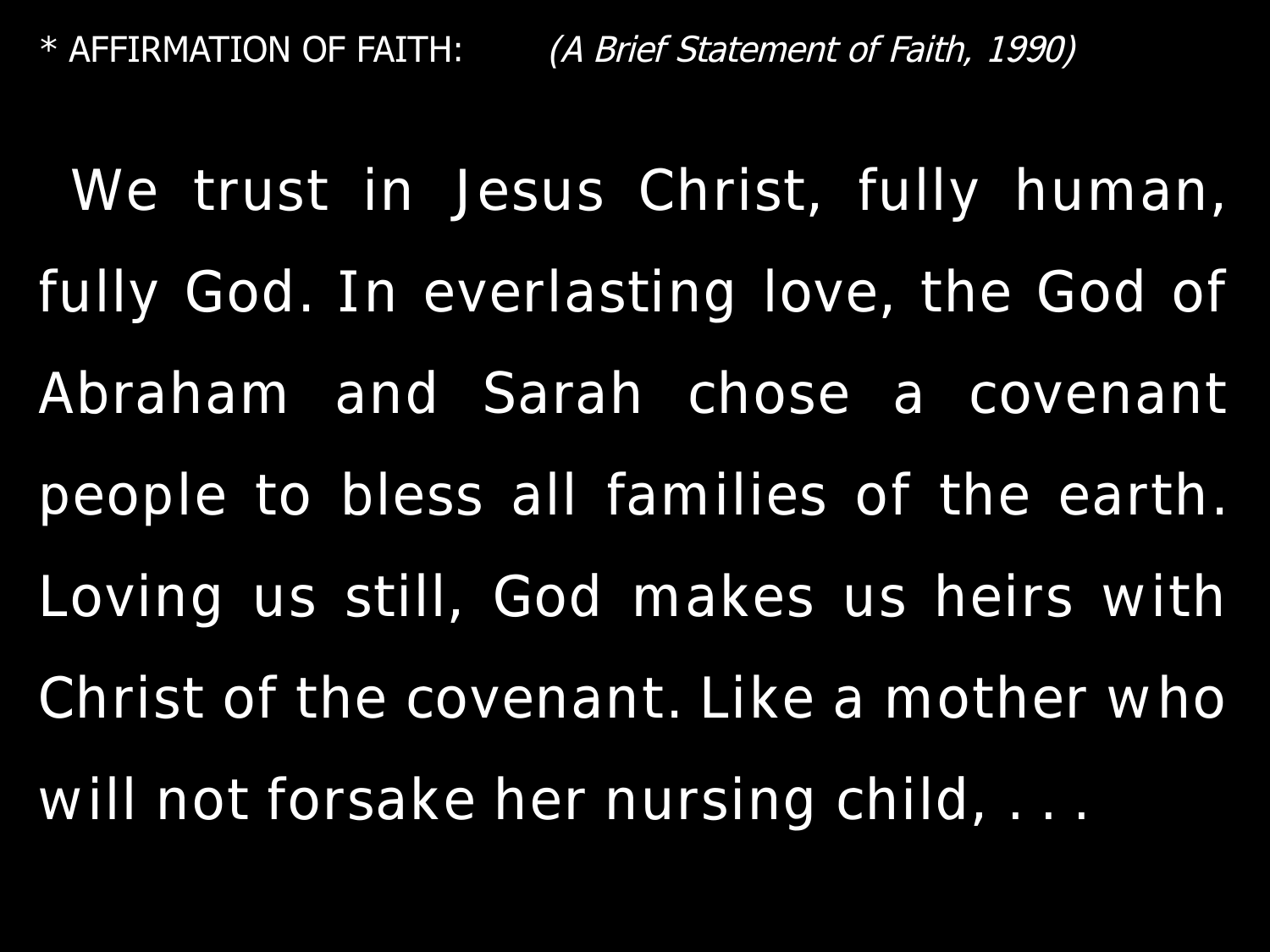

* AFFIRMATION OF FAITH:	(A Brief Statement of Faith, 1990)

We trust in Jesus Christ, fully human, fully God. In everlasting love, the God of Abraham and Sarah chose a covenant people to bless all families of the earth. Loving us still, God makes us heirs with Christ of the covenant. Like a mother who will not forsake her nursing child, . . .